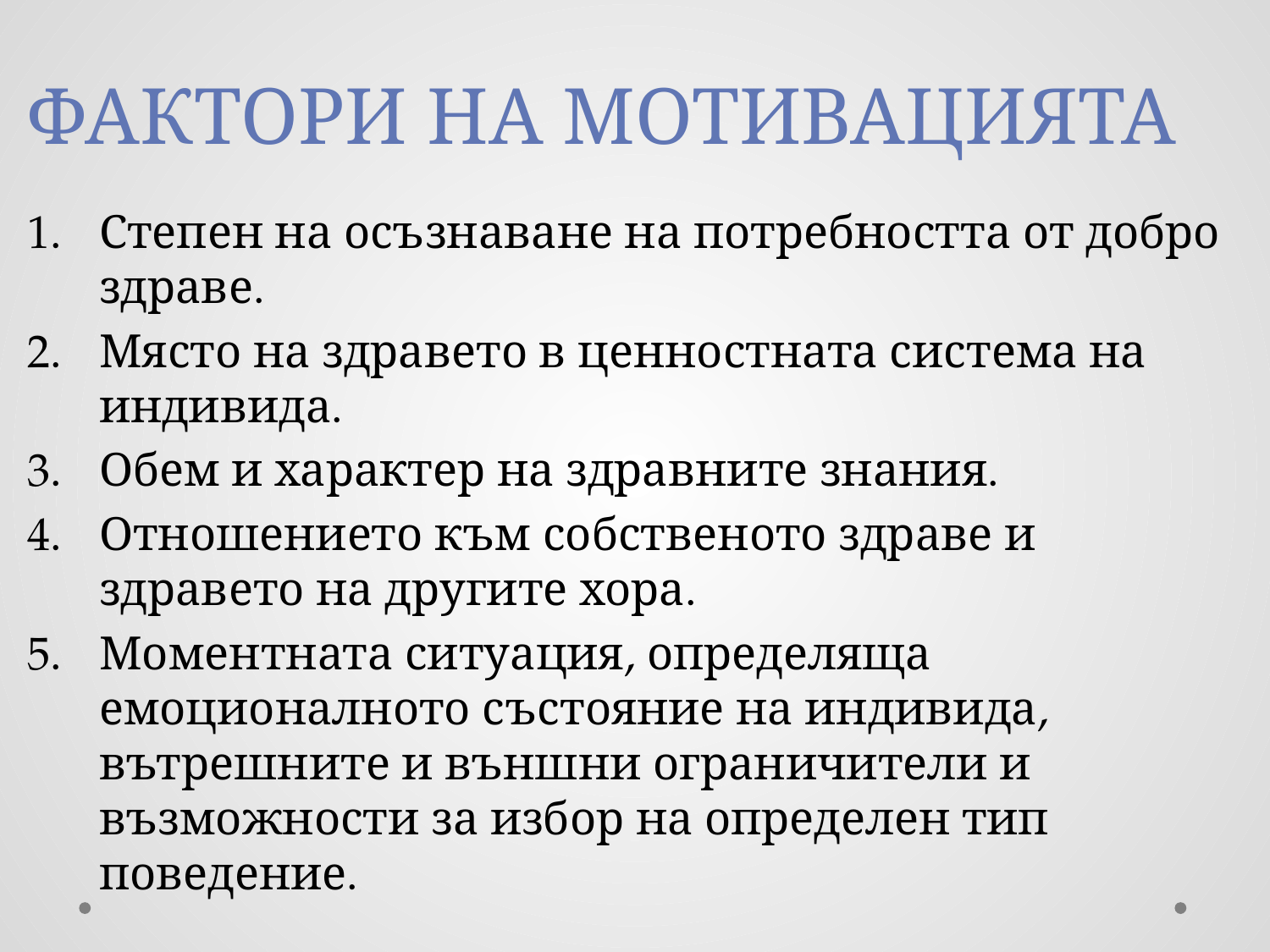

# ФАКТОРИ НА МОТИВАЦИЯТА
Степен на осъзнаване на потребността от добро здраве.
Място на здравето в ценностната система на индивида.
Обем и характер на здравните знания.
Отношението към собственото здраве и здравето на другите хора.
Моментната ситуация, определяща емоционалното състояние на индивида, вътрешните и външни ограничители и възможности за избор на определен тип поведение.